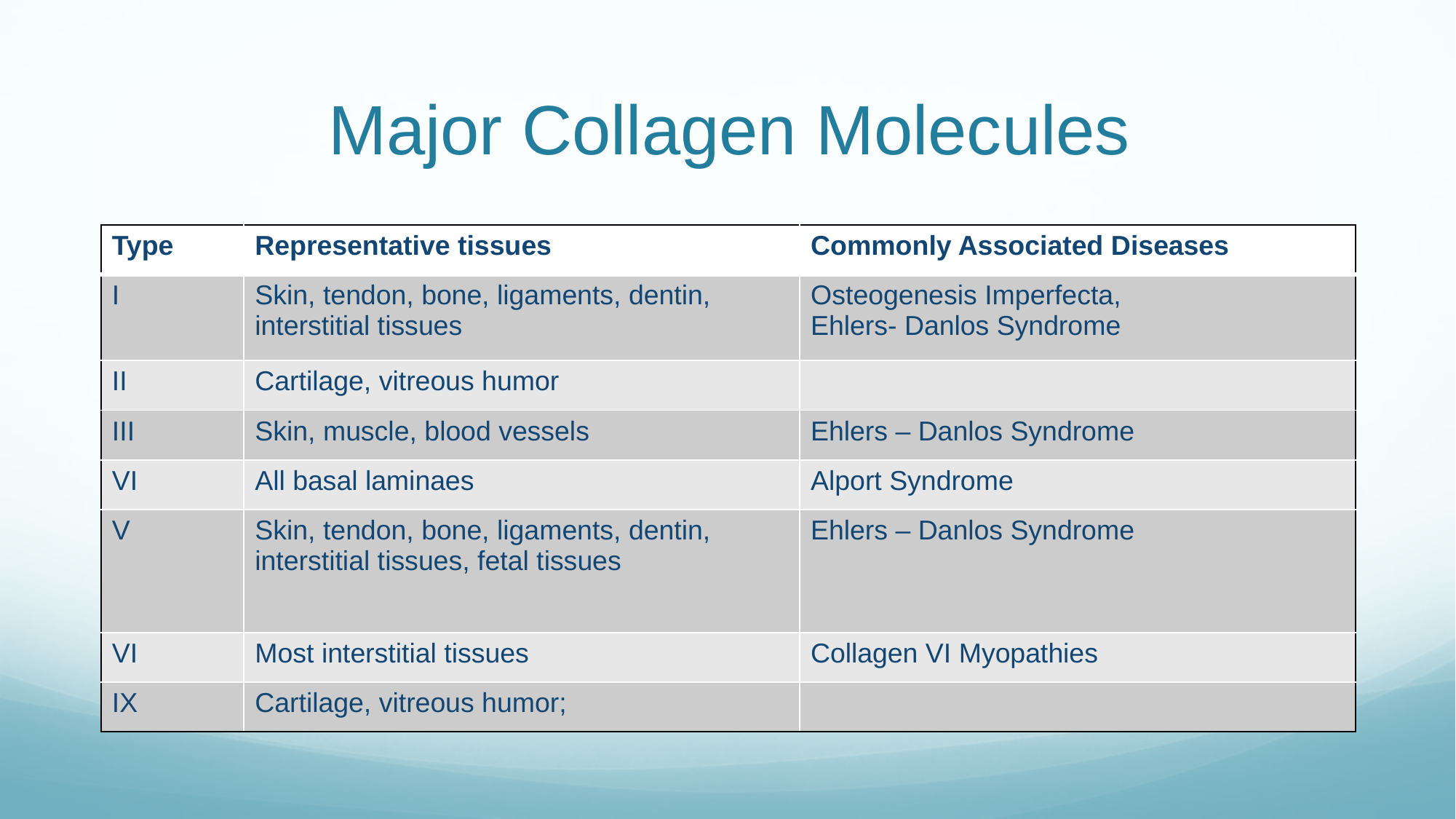

# Major Collagen Molecules
| Type | Representative tissues | Commonly Associated Diseases |
| --- | --- | --- |
| I | Skin, tendon, bone, ligaments, dentin, interstitial tissues | Osteogenesis Imperfecta, Ehlers- Danlos Syndrome |
| II | Cartilage, vitreous humor |  |
| III | Skin, muscle, blood vessels | Ehlers – Danlos Syndrome |
| VI | All basal laminaes | Alport Syndrome |
| V | Skin, tendon, bone, ligaments, dentin, interstitial tissues, fetal tissues | Ehlers – Danlos Syndrome |
| VI | Most interstitial tissues | Collagen VI Myopathies |
| IX | Cartilage, vitreous humor; |  |